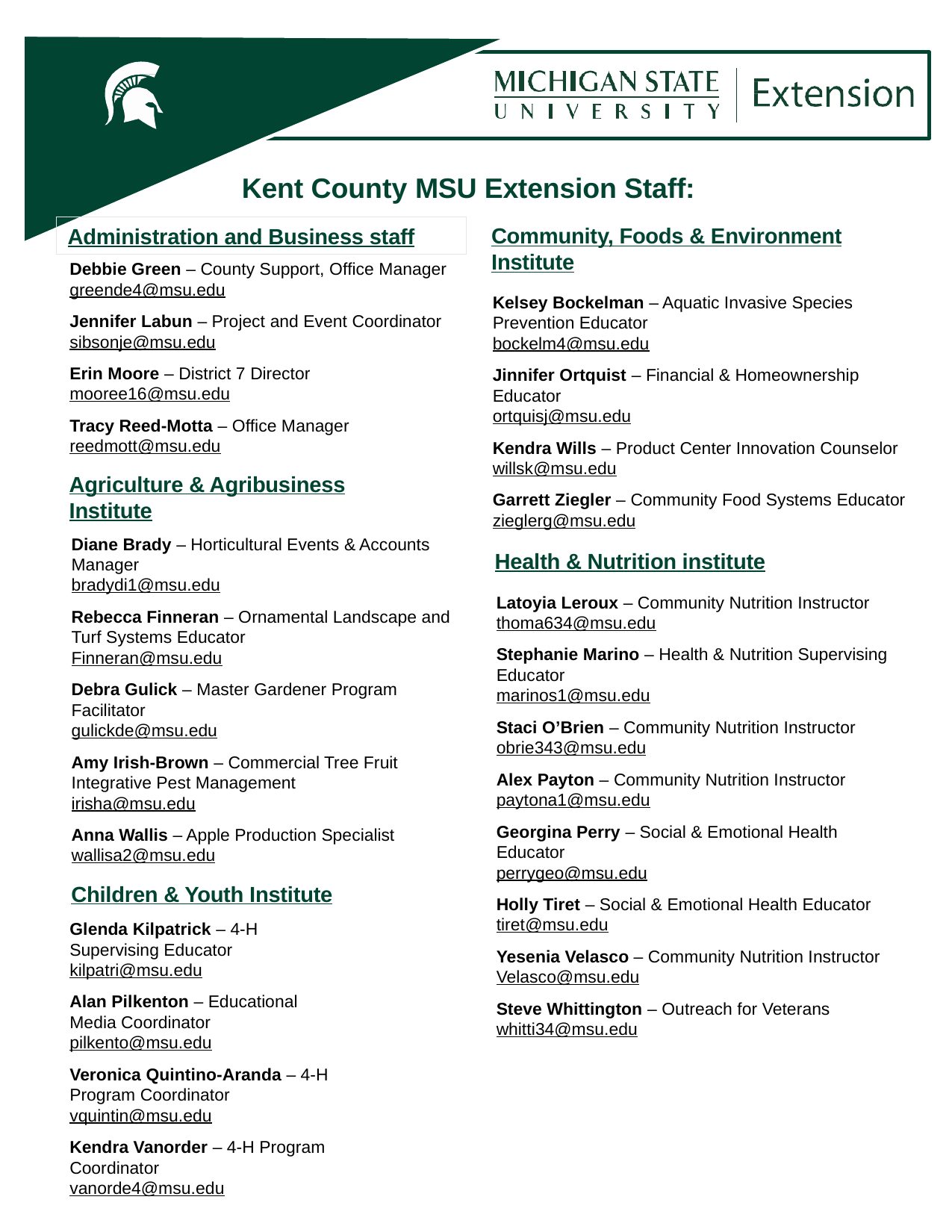

Kent County MSU Extension Staff:
Community, Foods & Environment Institute
Administration and Business staff
Debbie Green – County Support, Office Manager
greende4@msu.edu

Jennifer Labun – Project and Event Coordinator
sibsonje@msu.edu

Erin Moore – District 7 Director
mooree16@msu.edu

Tracy Reed-Motta – Office Manager
reedmott@msu.edu
Kelsey Bockelman – Aquatic Invasive Species Prevention Educator
bockelm4@msu.edu

Jinnifer Ortquist – Financial & Homeownership Educator
ortquisj@msu.edu

Kendra Wills – Product Center Innovation Counselor
willsk@msu.edu

Garrett Ziegler – Community Food Systems Educator
zieglerg@msu.edu
Agriculture & Agribusiness Institute
Diane Brady – Horticultural Events & Accounts Manager
bradydi1@msu.edu

Rebecca Finneran – Ornamental Landscape and Turf Systems Educator
Finneran@msu.edu

Debra Gulick – Master Gardener Program Facilitator
gulickde@msu.edu

Amy Irish-Brown – Commercial Tree Fruit Integrative Pest Management
irisha@msu.edu

Anna Wallis – Apple Production Specialist
wallisa2@msu.edu
Health & Nutrition institute
Latoyia Leroux – Community Nutrition Instructor
thoma634@msu.edu

Stephanie Marino – Health & Nutrition Supervising Educator
marinos1@msu.edu

Staci O’Brien – Community Nutrition Instructor
obrie343@msu.edu

Alex Payton – Community Nutrition Instructor
paytona1@msu.edu

Georgina Perry – Social & Emotional Health Educator
perrygeo@msu.edu

Holly Tiret – Social & Emotional Health Educator
tiret@msu.edu

Yesenia Velasco – Community Nutrition Instructor
Velasco@msu.edu

Steve Whittington – Outreach for Veterans
whitti34@msu.edu

MSU is an affirmative-action, equal-  opportunity employer, committed to  achieving excellence through a diverse  workforce and inclusive culture that  encourages all people to reach their full  potential. Michigan State University  Extension programs and materials are  open to all without regard to race, color,  national origin, gender, gender identity,  religion, age, height, weight, disability,  political beliefs, sexual orientation, marital  status, family status or veteran status.
Issued in furtherance of MSU Extension  work, acts of May 8 and June 30, 1914, in  cooperation with the U.S. Department of  Agriculture. Quentin Tyler, Director, MSU  Extension, East Lansing, MI 48824. This  information is for educational purposes  only. Reference to commercial products or  trade names does not imply endorsement  by MSU Extension or bias against those  not mentioned.
Children & Youth Institute
Glenda Kilpatrick – 4-H Supervising Educator
kilpatri@msu.edu

Alan Pilkenton – Educational Media Coordinator
pilkento@msu.edu

Veronica Quintino-Aranda – 4-H Program Coordinator
vquintin@msu.edu

Kendra Vanorder – 4-H Program Coordinator
vanorde4@msu.edu